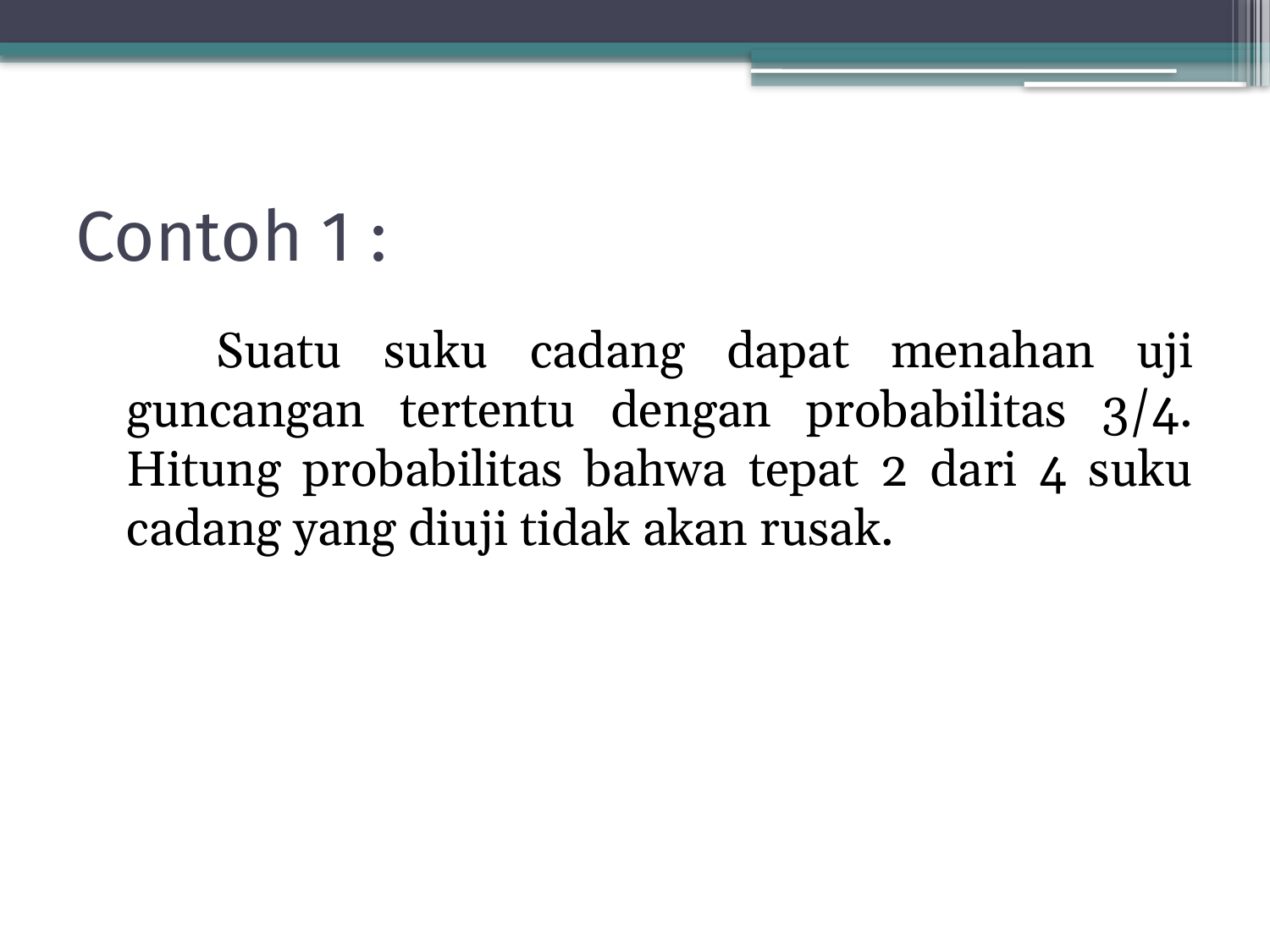

# Contoh 1 :
   Suatu suku cadang dapat menahan uji guncangan tertentu dengan probabilitas 3/4. Hitung probabilitas bahwa tepat 2 dari 4 suku cadang yang diuji tidak akan rusak.